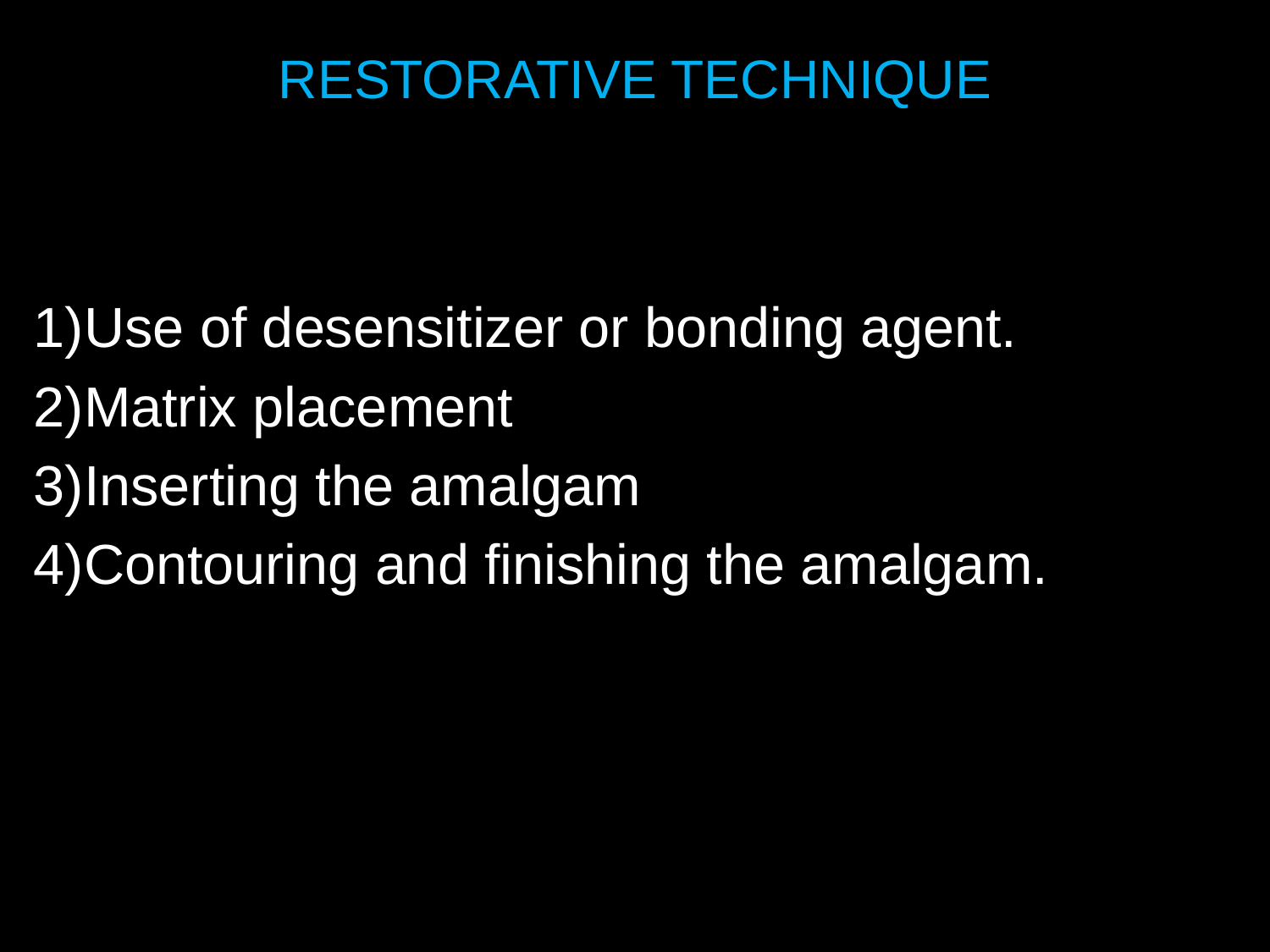

# RESTORATIVE TECHNIQUE

1)Use of desensitizer or bonding agent.
2)Matrix placement
3)Inserting the amalgam
4)Contouring and finishing the amalgam.